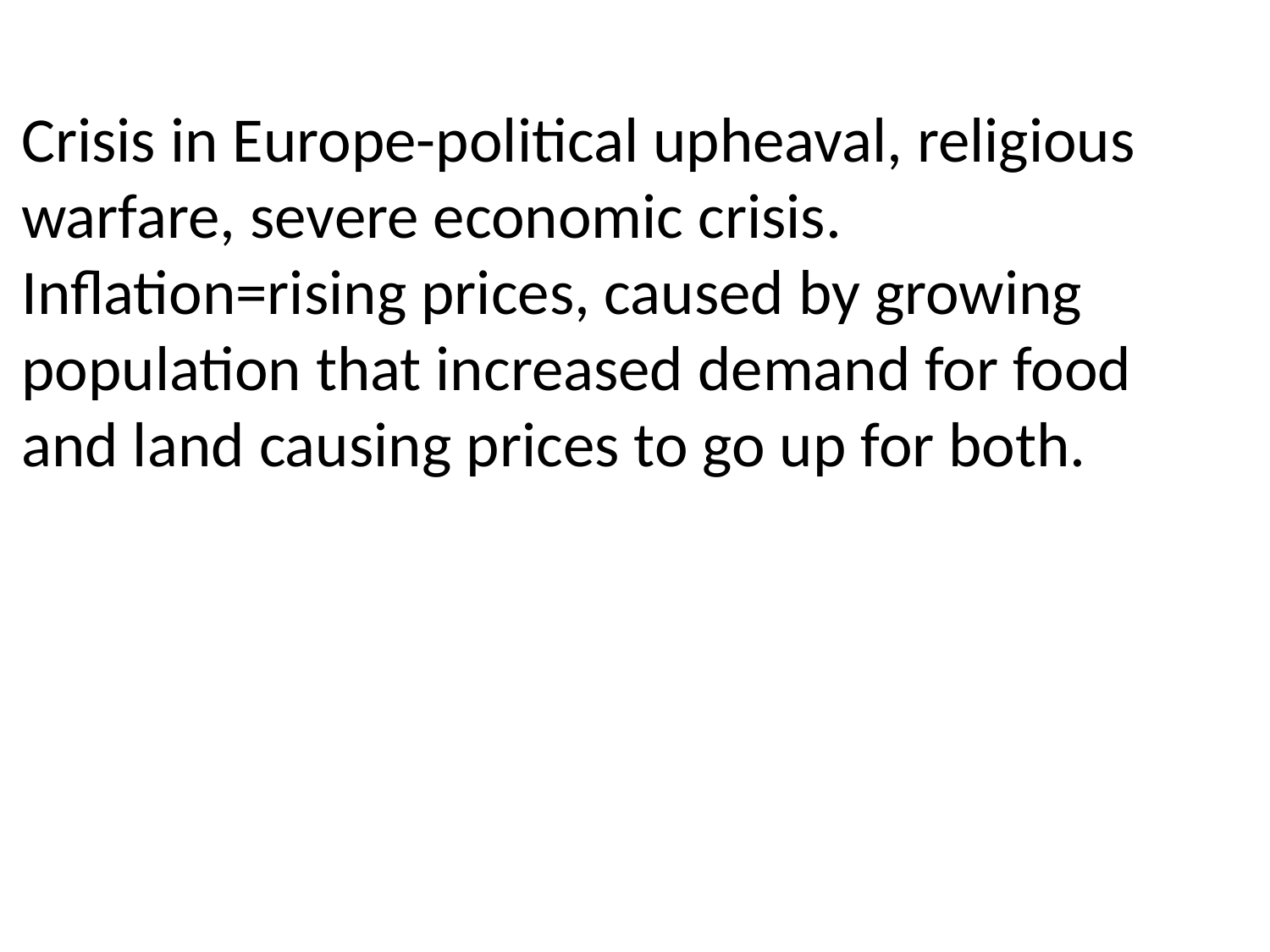

Crisis in Europe-political upheaval, religious warfare, severe economic crisis.  Inflation=rising prices, caused by growing population that increased demand for food and land causing prices to go up for both.